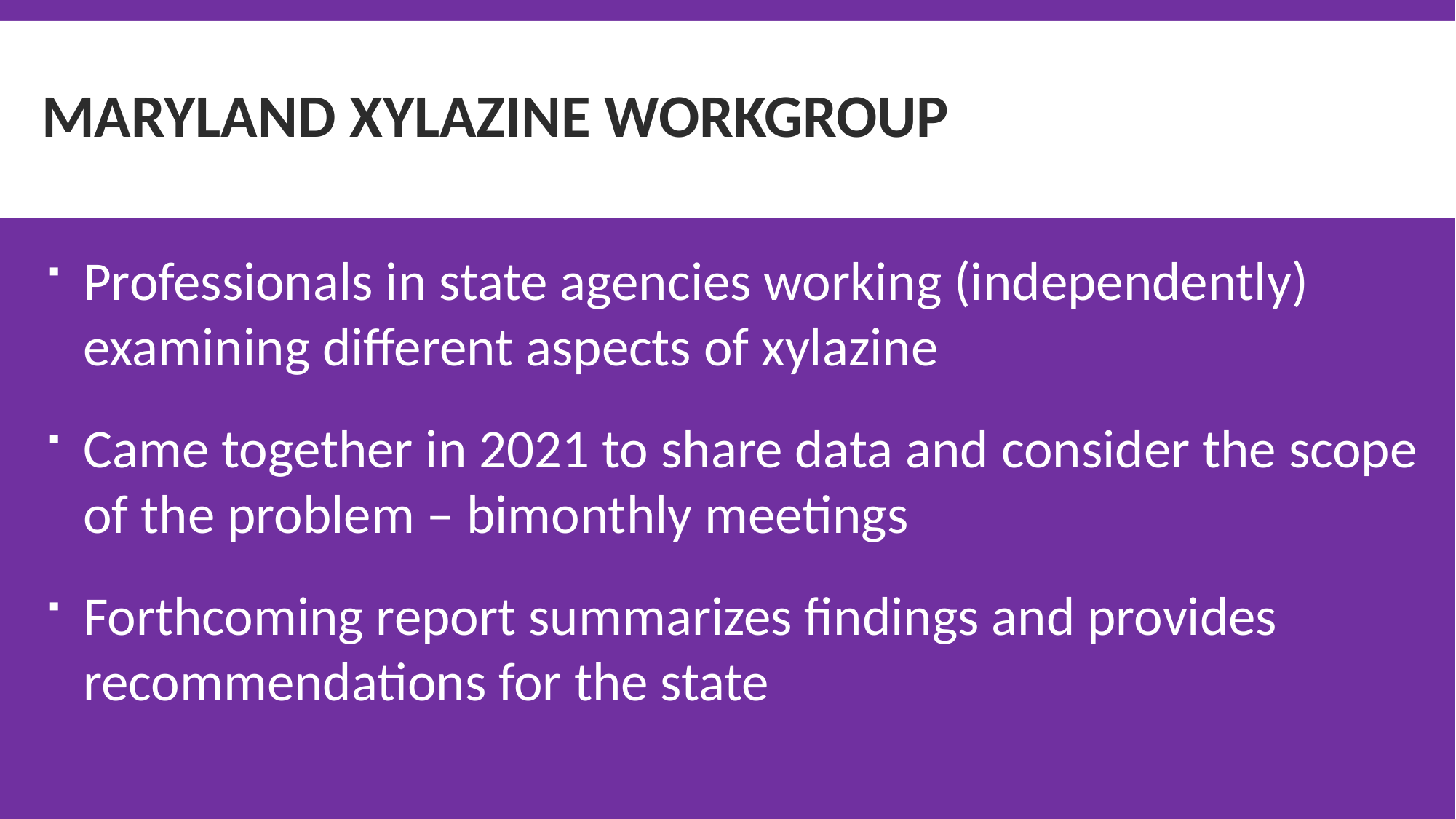

# Maryland xylazine workgroup
Professionals in state agencies working (independently) examining different aspects of xylazine
Came together in 2021 to share data and consider the scope of the problem – bimonthly meetings
Forthcoming report summarizes findings and provides recommendations for the state